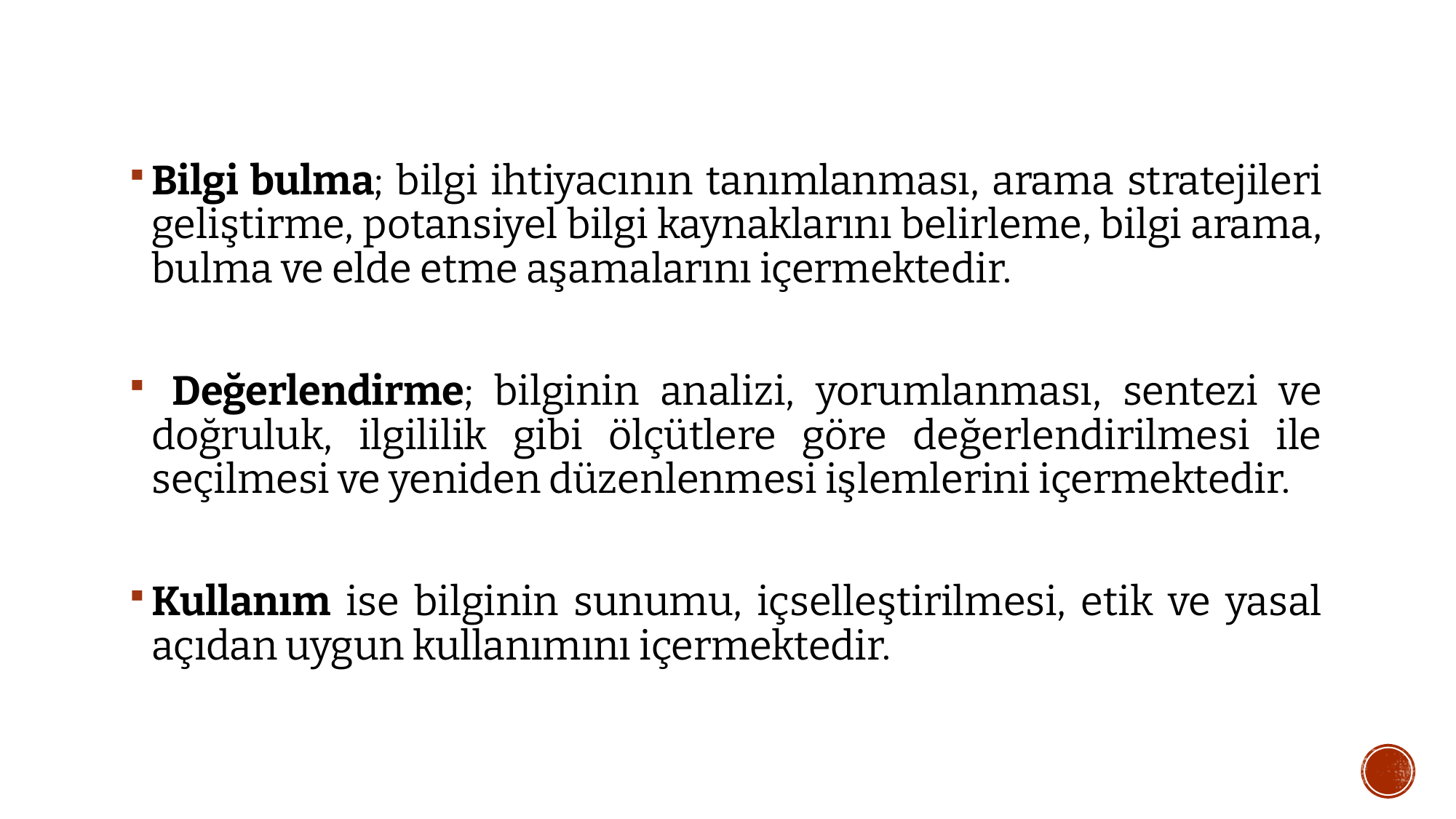

Bilgi bulma; bilgi ihtiyacının tanımlanması, arama stratejileri geliştirme, potansiyel bilgi kaynaklarını belirleme, bilgi arama, bulma ve elde etme aşamalarını içermektedir.

 Değerlendirme; bilginin analizi, yorumlanması, sentezi ve doğruluk, ilgililik gibi ölçütlere göre değerlendirilmesi ile seçilmesi ve yeniden düzenlenmesi işlemlerini içermektedir.

Kullanım ise bilginin sunumu, içselleştirilmesi, etik ve yasal açıdan uygun kullanımını içermektedir.